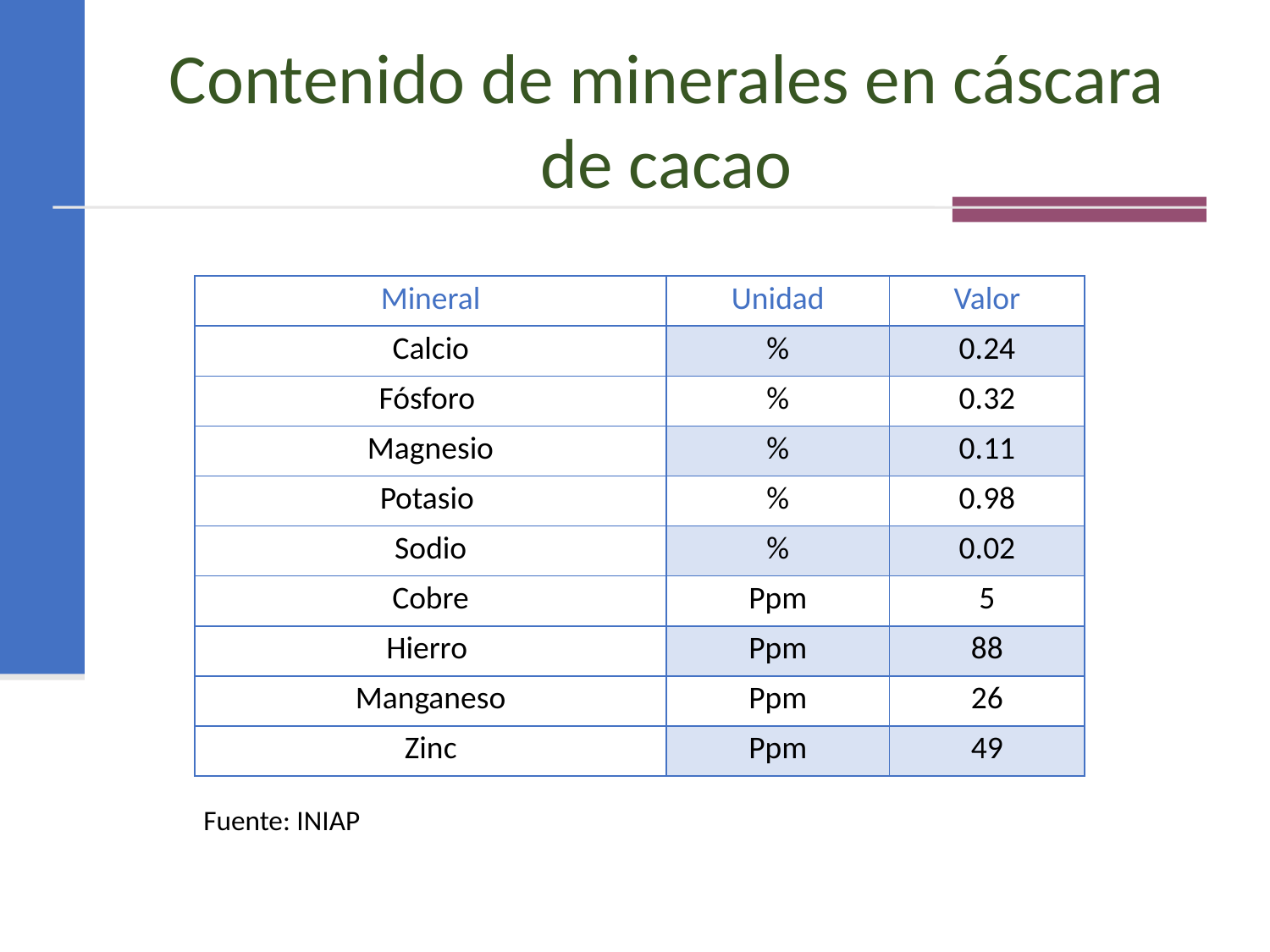

# Contenido de minerales en cáscara de cacao
| Mineral | Unidad | Valor |
| --- | --- | --- |
| Calcio | % | 0.24 |
| Fósforo | % | 0.32 |
| Magnesio | % | 0.11 |
| Potasio | % | 0.98 |
| Sodio | % | 0.02 |
| Cobre | Ppm | 5 |
| Hierro | Ppm | 88 |
| Manganeso | Ppm | 26 |
| Zinc | Ppm | 49 |
Fuente: INIAP